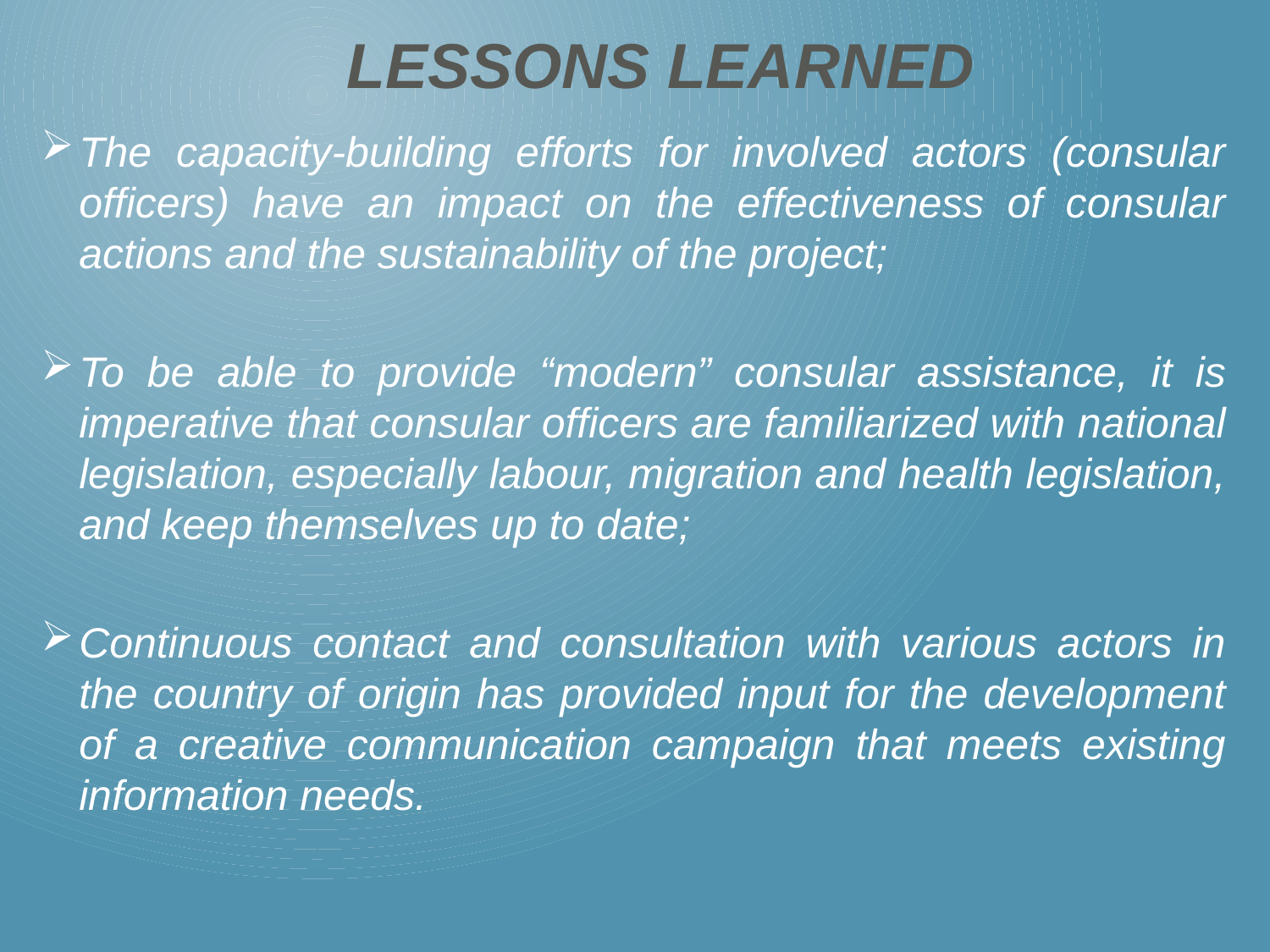

# LESSONS LEARNED
The capacity-building efforts for involved actors (consular officers) have an impact on the effectiveness of consular actions and the sustainability of the project;

To be able to provide “modern” consular assistance, it is imperative that consular officers are familiarized with national legislation, especially labour, migration and health legislation, and keep themselves up to date;

Continuous contact and consultation with various actors in the country of origin has provided input for the development of a creative communication campaign that meets existing information needs.